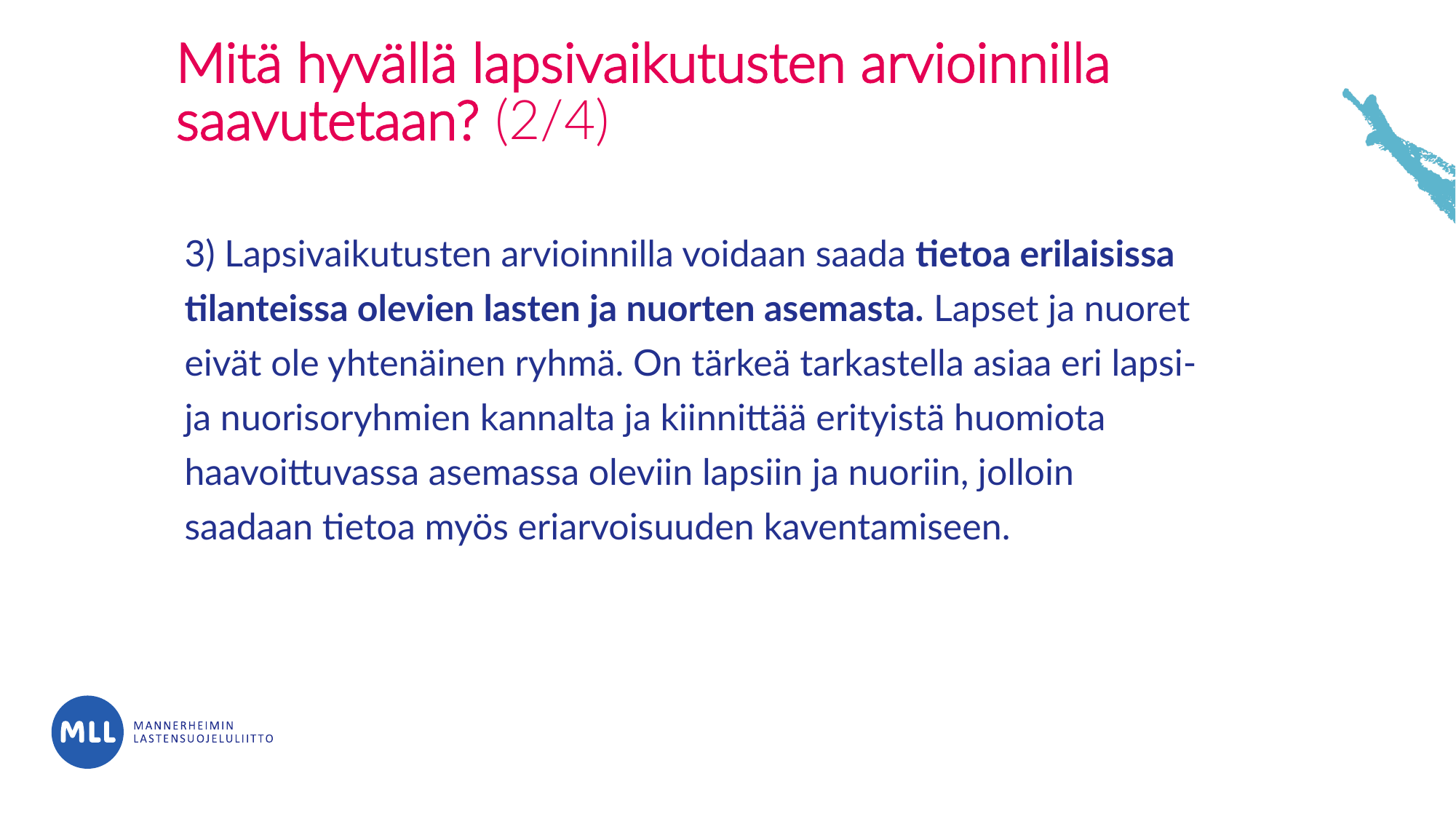

# Mitä hyvällä lapsivaikutusten arvioinnilla saavutetaan? (2/4)
3) Lapsivaikutusten arvioinnilla voidaan saada tietoa erilaisissa tilanteissa olevien lasten ja nuorten asemasta. Lapset ja nuoret eivät ole yhtenäinen ryhmä. On tärkeä tarkastella asiaa eri lapsi- ja nuorisoryhmien kannalta ja kiinnittää erityistä huomiota haavoittuvassa asemassa oleviin lapsiin ja nuoriin, jolloin saadaan tietoa myös eriarvoisuuden kaventamiseen.